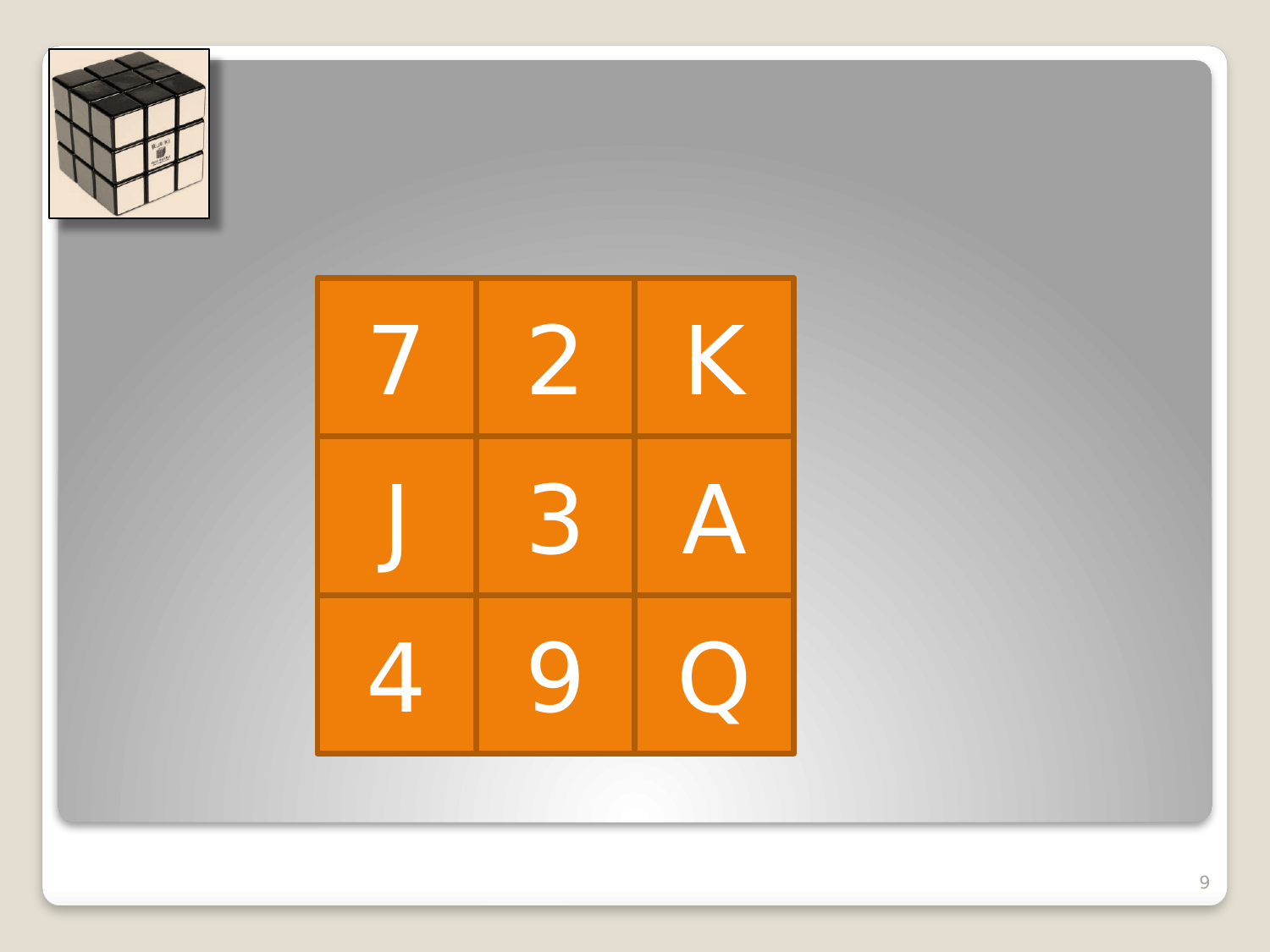

7
2
K
J
3
A
4
9
Q
9